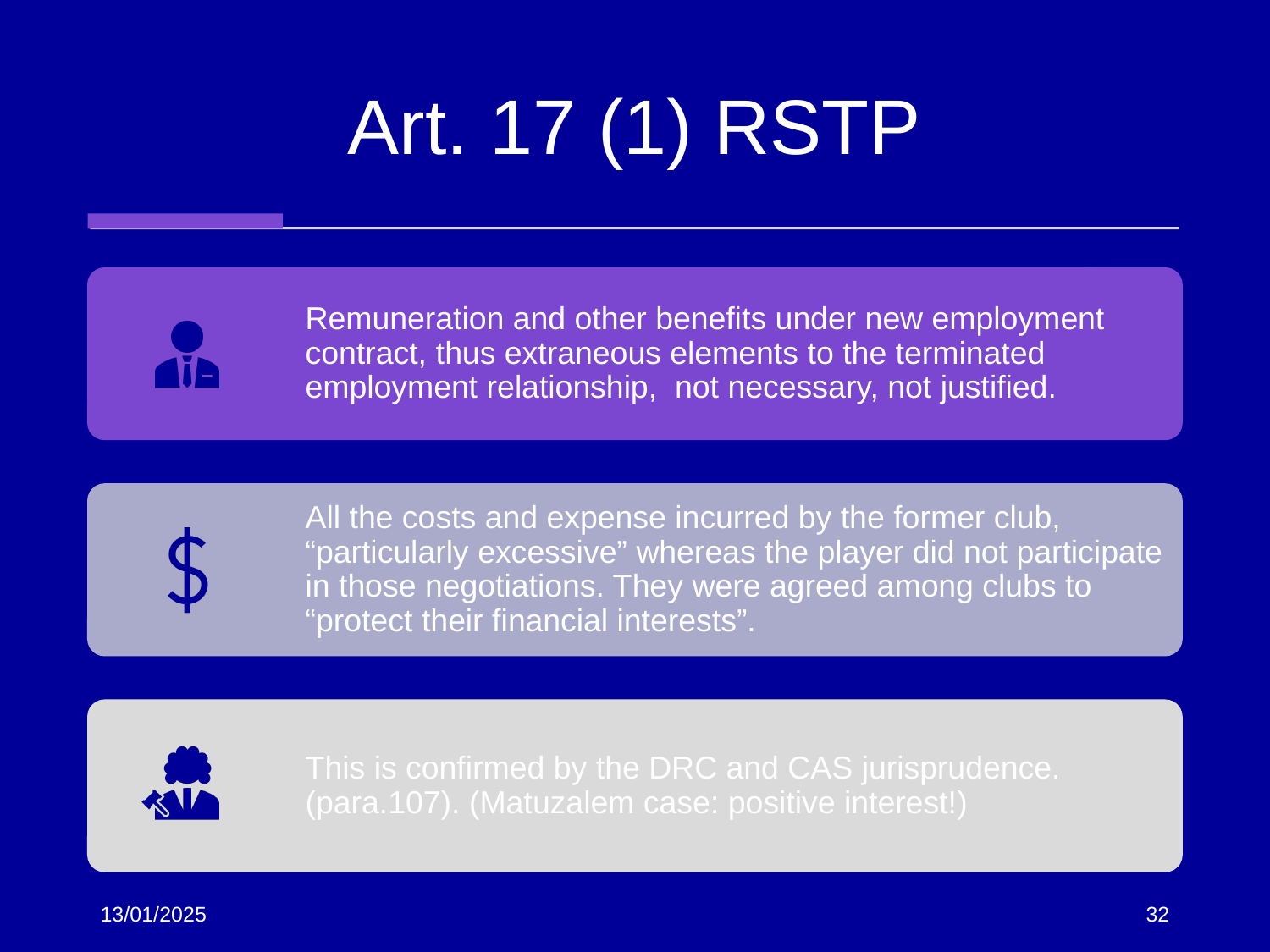

# Art. 17 (1) RSTP

Remuneration and other benefits under new employment contract, thus extraneous elements to the terminated employment relationship,  not necessary, not justified.
All the costs and expense incurred by the former club, “particularly excessive” whereas the player did not participate in those negotiations. They were agreed among clubs to “protect their financial interests”.
This is confirmed by the DRC and CAS jurisprudence. (para.107). (Matuzalem case: positive interest!)
13/01/2025
32